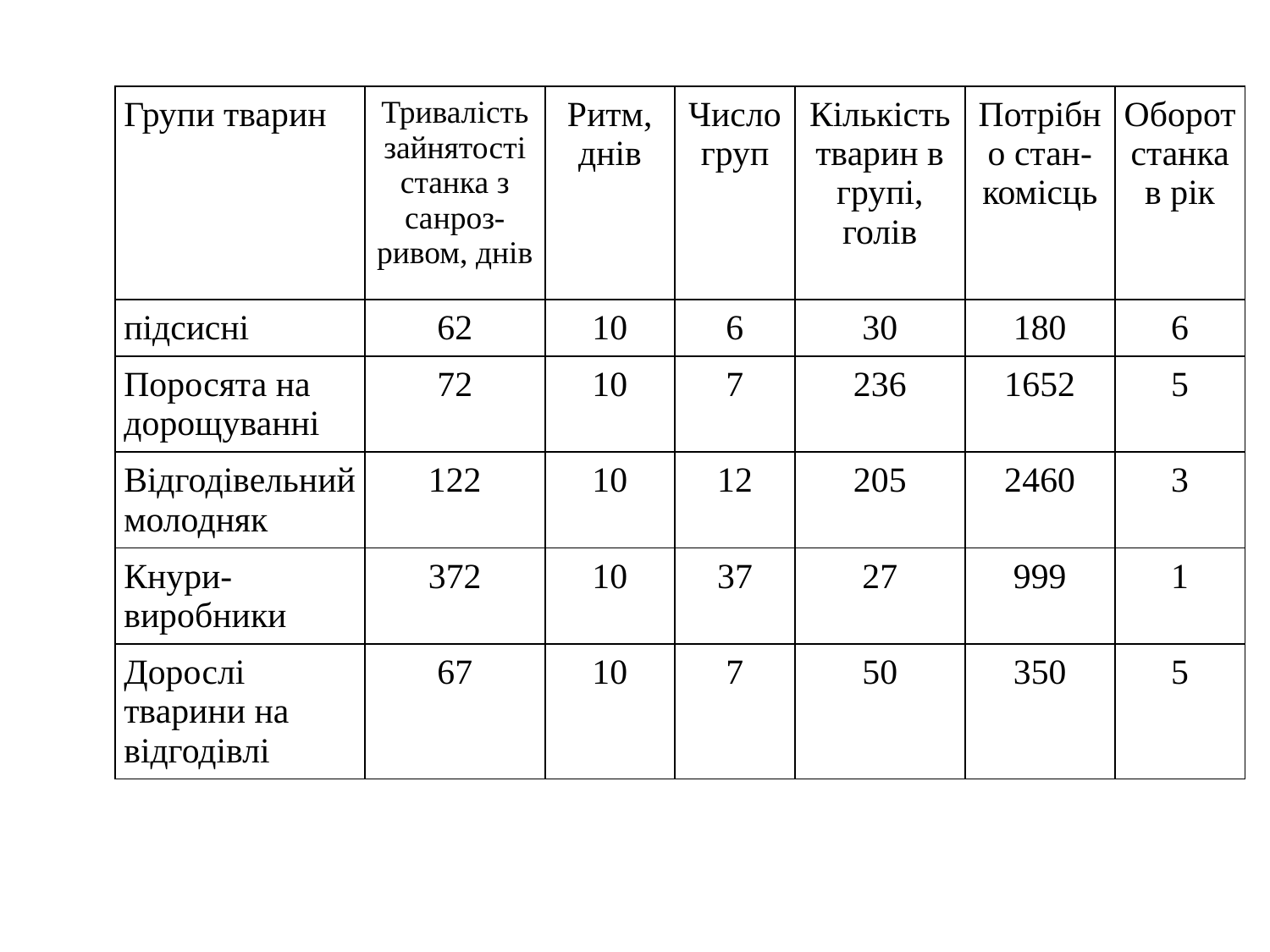

| Групи тварин | Тривалість зайнятості станка з санроз-ривом, днів | Ритм, днів | Число груп | Кількість тварин в групі, голів | Потрібно стан-комісць | Оборот станка в рік |
| --- | --- | --- | --- | --- | --- | --- |
| підсисні | 62 | 10 | 6 | 30 | 180 | 6 |
| Поросята на дорощуванні | 72 | 10 | 7 | 236 | 1652 | 5 |
| Відгодівельний молодняк | 122 | 10 | 12 | 205 | 2460 | 3 |
| Кнури-виробники | 372 | 10 | 37 | 27 | 999 | 1 |
| Дорослі тварини на відгодівлі | 67 | 10 | 7 | 50 | 350 | 5 |